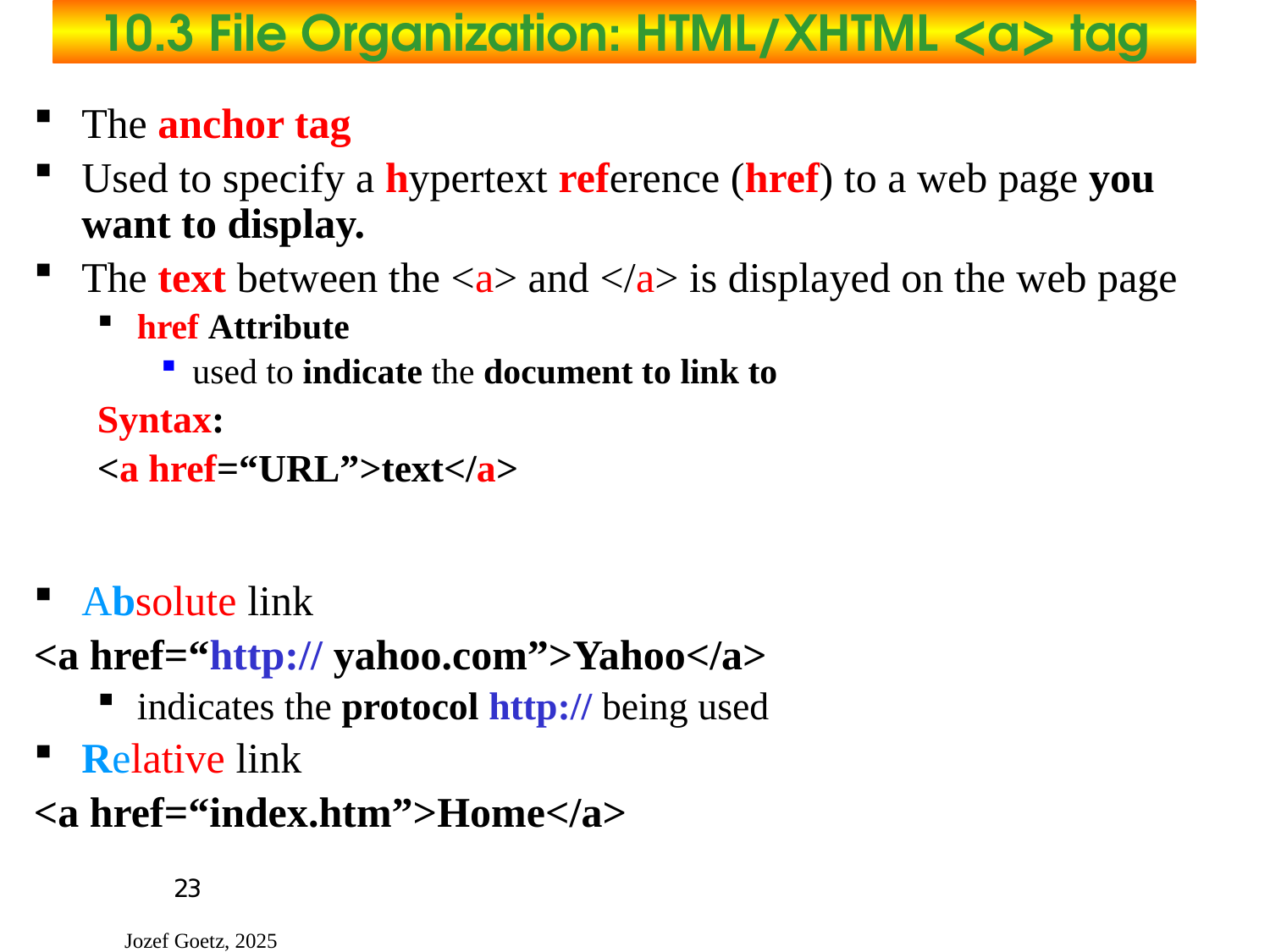

# 10.3 File Organization: HTML/XHTML <a> tag
The anchor tag
Used to specify a hypertext reference (href) to a web page you want to display.
The text between the <a> and </a> is displayed on the web page
href Attribute
used to indicate the document to link to
Syntax:
<a href=“URL”>text</a>

Absolute link
<a href=“http:// yahoo.com”>Yahoo</a>
indicates the protocol http:// being used
Relative link
<a href=“index.htm”>Home</a>

23